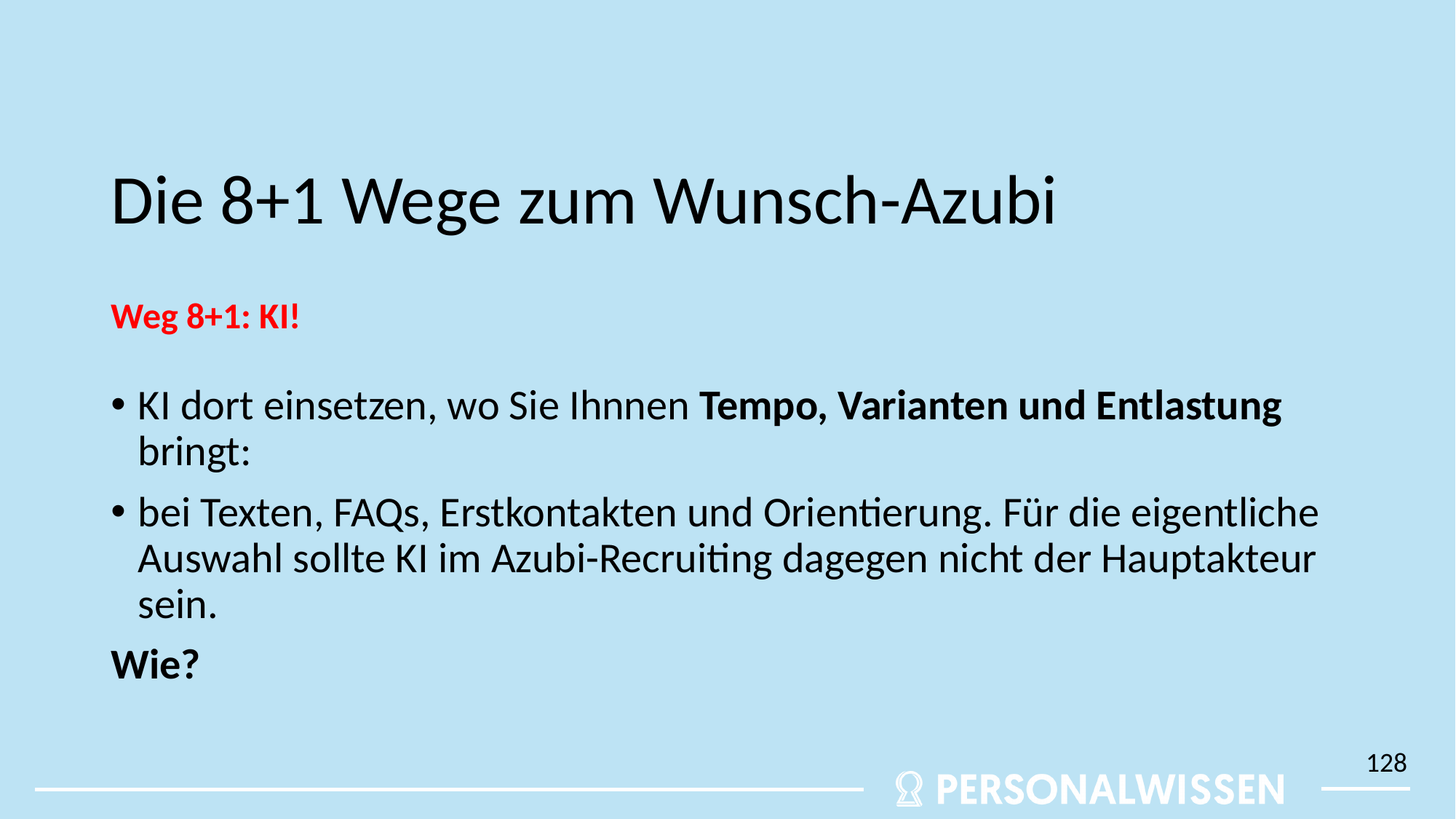

# Die 8+1 Wege zum Wunsch-Azubi
Weg 8+1: KI!
KI dort einsetzen, wo Sie Ihnnen Tempo, Varianten und Entlastung bringt:
bei Texten, FAQs, Erstkontakten und Orientierung. Für die eigentliche Auswahl sollte KI im Azubi-Recruiting dagegen nicht der Hauptakteur sein.
Wie?

128